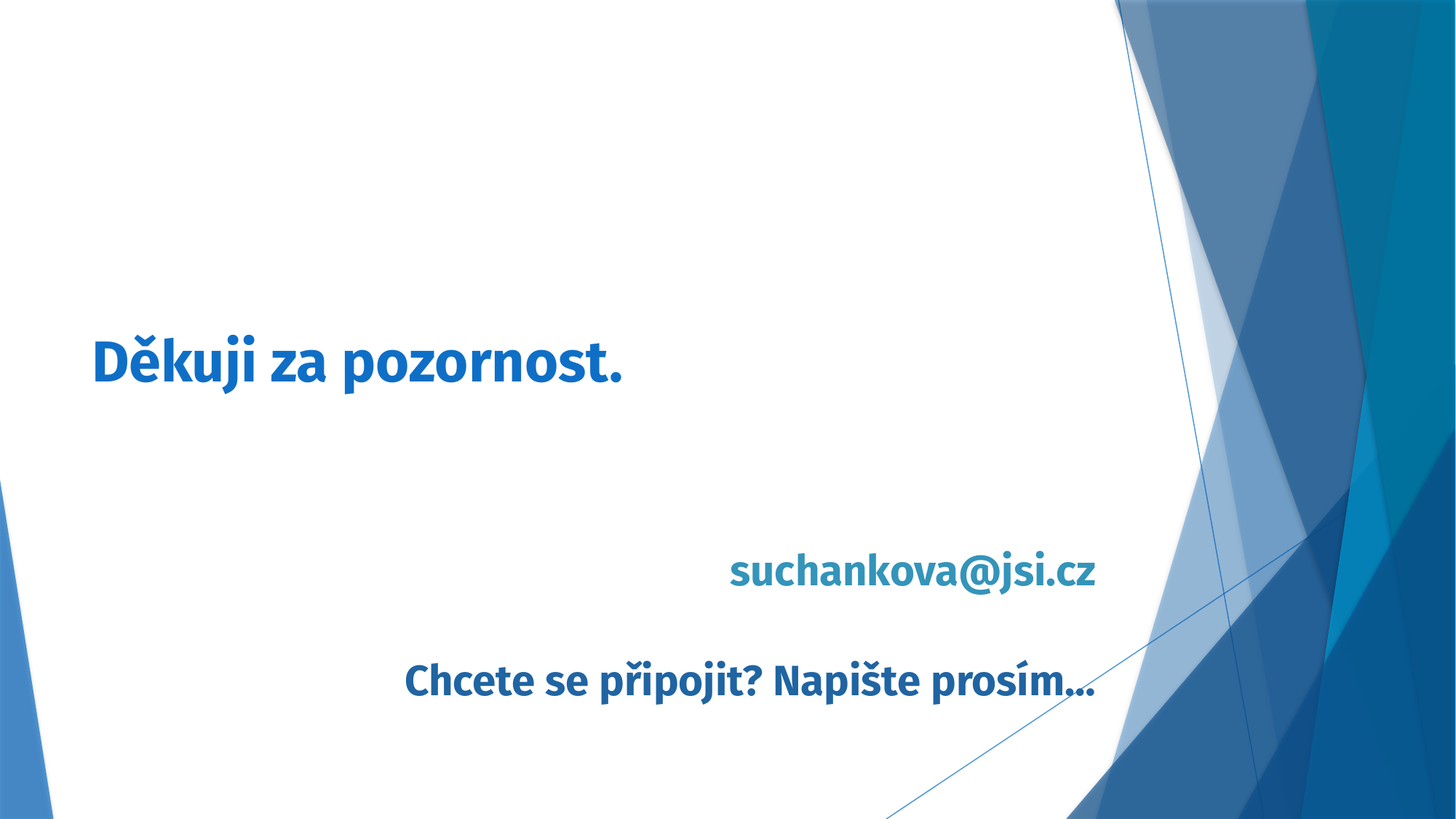

# Děkuji za pozornost.
suchankova@jsi.cz
Chcete se připojit? Napište prosím…